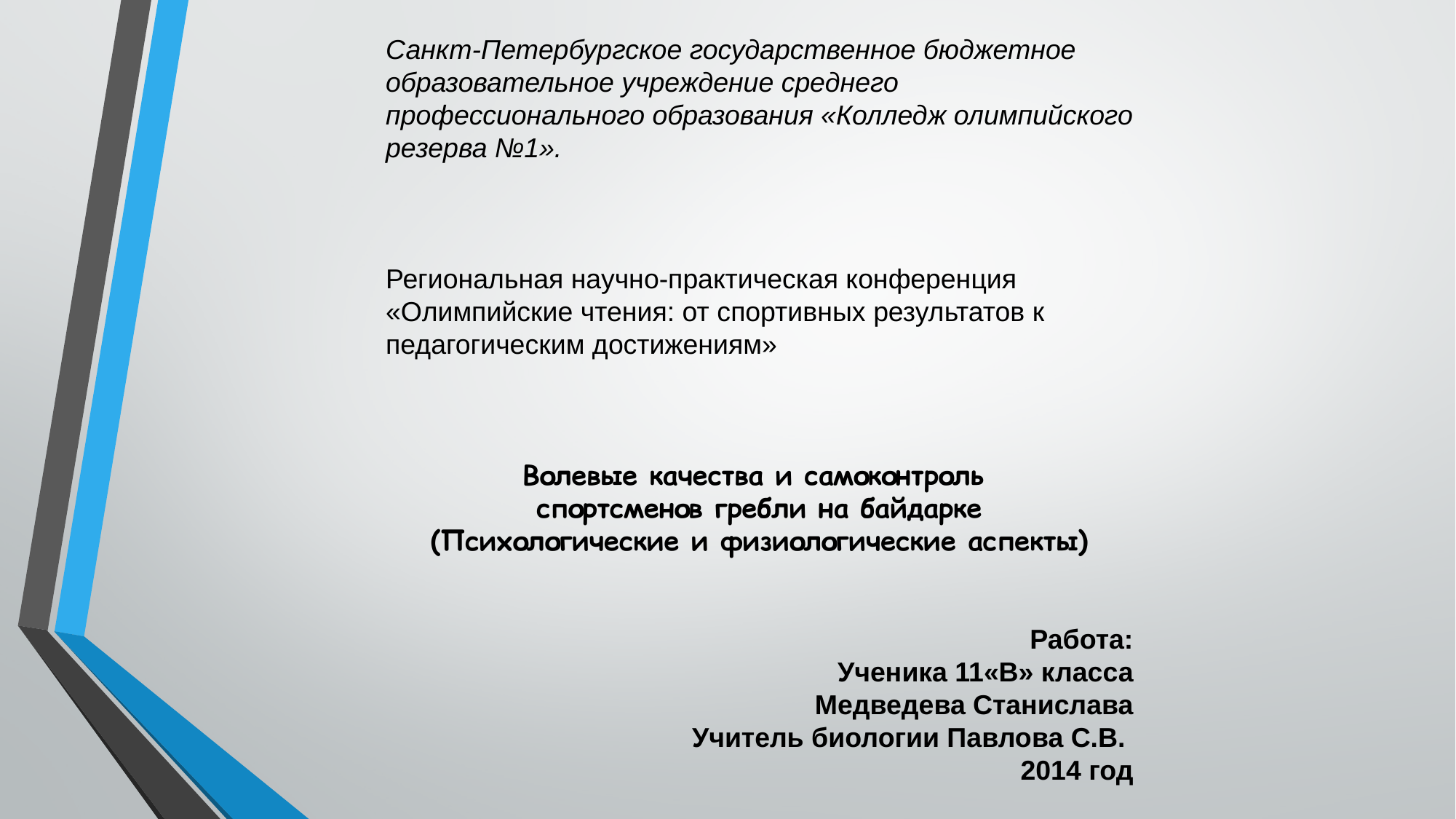

Санкт-Петербургское государственное бюджетное образовательное учреждение среднего профессионального образования «Колледж олимпийского резерва №1».

Региональная научно-практическая конференция «Олимпийские чтения: от спортивных результатов к педагогическим достижениям»

Волевые качества и самоконтроль
спортсменов гребли на байдарке
(Психологические и физиологические аспекты)

Работа:
Ученика 11«В» класса
Медведева Станислава
Учитель биологии Павлова С.В.
2014 год